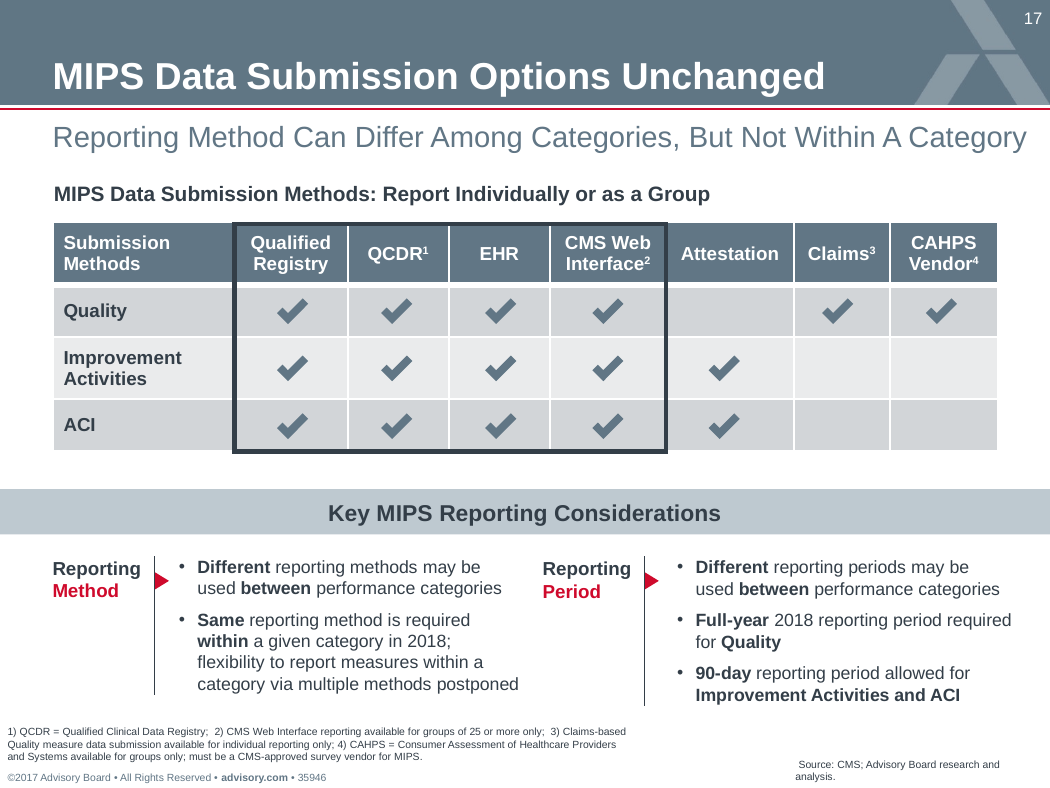

# MIPS Data Submission Options Unchanged
Reporting Method Can Differ Among Categories, But Not Within A Category
MIPS Data Submission Methods: Report Individually or as a Group
| Submission Methods | Qualified Registry | QCDR1 | EHR | CMS Web Interface2 | Attestation | Claims3 | CAHPS Vendor4 |
| --- | --- | --- | --- | --- | --- | --- | --- |
| Quality |  |  |  |  |  |  |  |
| Improvement Activities |  |  |  |  |  |  |  |
| ACI |  |  |  |  |  |  |  |

Key MIPS Reporting Considerations
Different reporting methods may be used between performance categories
Same reporting method is required within a given category in 2018; flexibility to report measures within a category via multiple methods postponed
Reporting Method
Different reporting periods may be used between performance categories
Full-year 2018 reporting period required for Quality
90-day reporting period allowed for Improvement Activities and ACI
Reporting Period

1) QCDR = Qualified Clinical Data Registry;  2) CMS Web Interface reporting available for groups of 25 or more only;  3) Claims-based Quality measure data submission available for individual reporting only; 4) CAHPS = Consumer Assessment of Healthcare Providers and Systems available for groups only; must be a CMS-approved survey vendor for MIPS.
 Source: CMS; Advisory Board research and analysis.